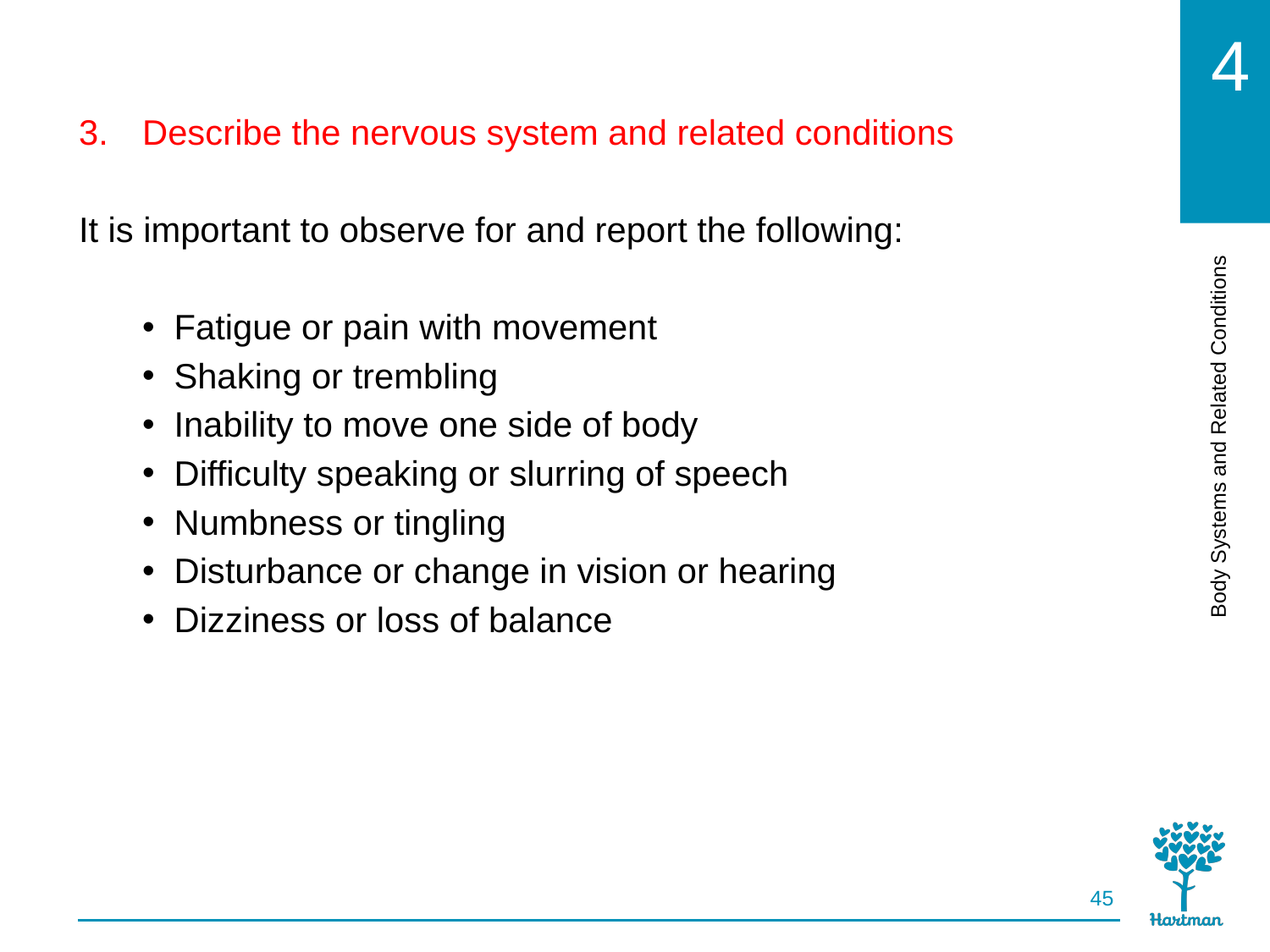

# LO3, content 6
Describe the nervous system and related conditions

It is important to observe for and report the following:

Fatigue or pain with movement
Shaking or trembling
Inability to move one side of body
Difficulty speaking or slurring of speech
Numbness or tingling
Disturbance or change in vision or hearing
Dizziness or loss of balance

45